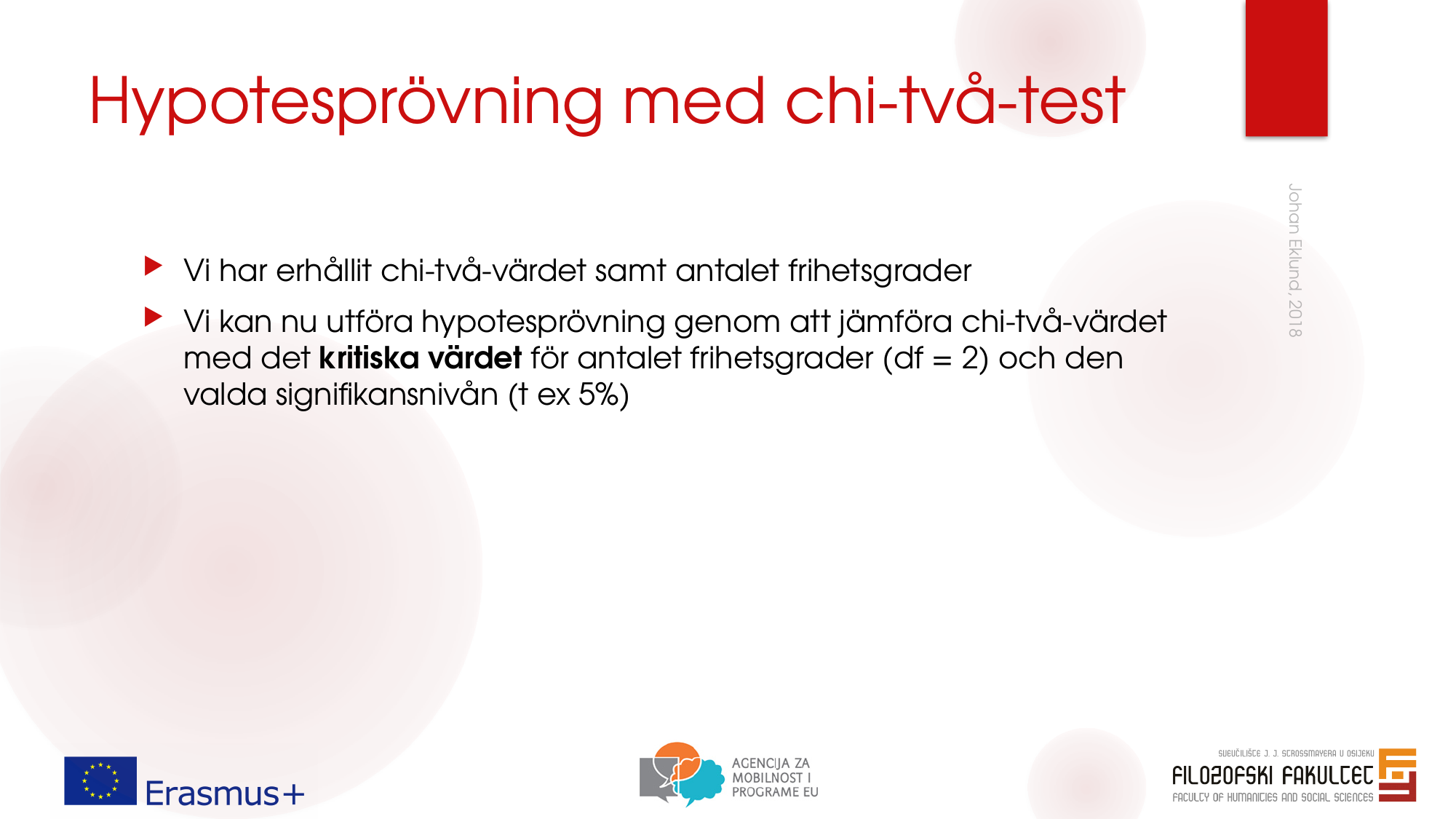

# Hypotesprövning med chi-två-test
Vi har erhållit chi-två-värdet samt antalet frihetsgrader
Vi kan nu utföra hypotesprövning genom att jämföra chi-två-värdet med det kritiska värdet för antalet frihetsgrader (df = 2) och den valda signifikansnivån (t ex 5%)
Johan Eklund, 2018